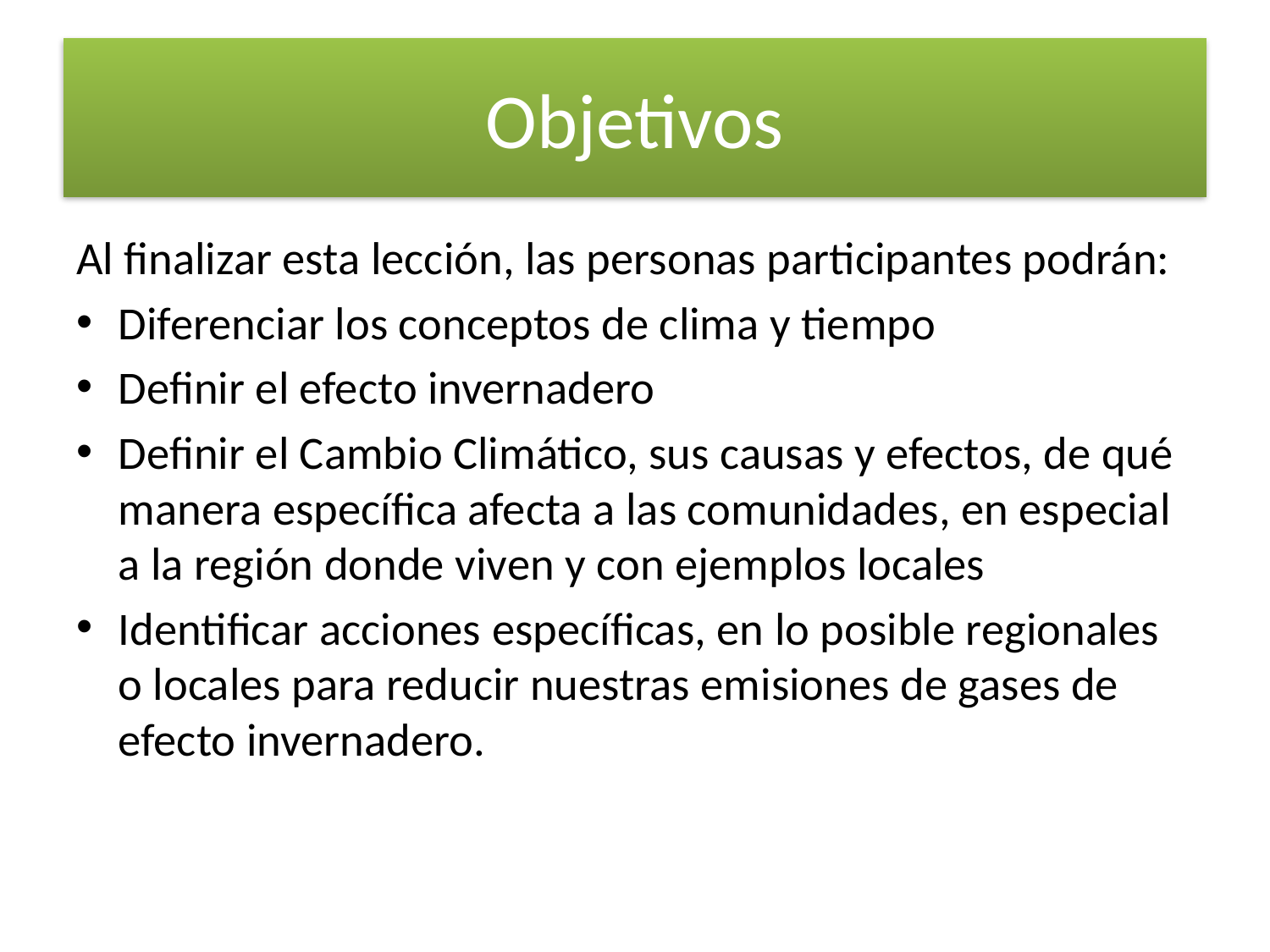

# Objetivos
Al finalizar esta lección, las personas participantes podrán:
Diferenciar los conceptos de clima y tiempo
Definir el efecto invernadero
Definir el Cambio Climático, sus causas y efectos, de qué manera específica afecta a las comunidades, en especial a la región donde viven y con ejemplos locales
Identificar acciones específicas, en lo posible regionales o locales para reducir nuestras emisiones de gases de efecto invernadero.